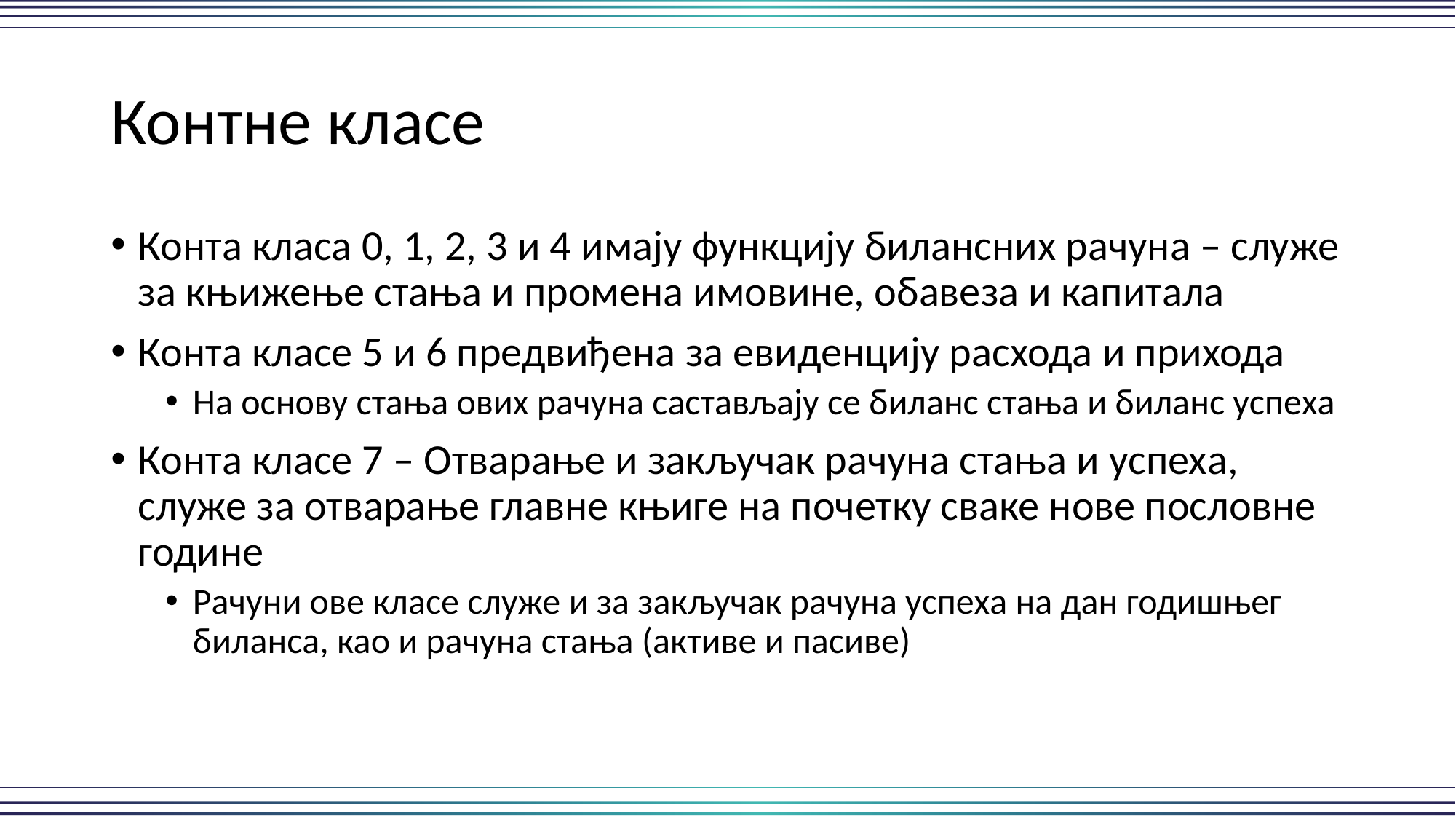

# Контне класе
Конта класа 0, 1, 2, 3 и 4 имају функцију билансних рачуна – служе за књижење стања и промена имовине, обавеза и капитала
Конта класе 5 и 6 предвиђена за евиденцију расхода и прихода
На основу стања ових рачуна састављају се биланс стања и биланс успеха
Конта класе 7 – Отварање и закључак рачуна стања и успеха, служе за отварање главне књиге на почетку сваке нове пословне године
Рачуни ове класе служе и за закључак рачуна успеха на дан годишњег биланса, као и рачуна стања (активе и пасиве)